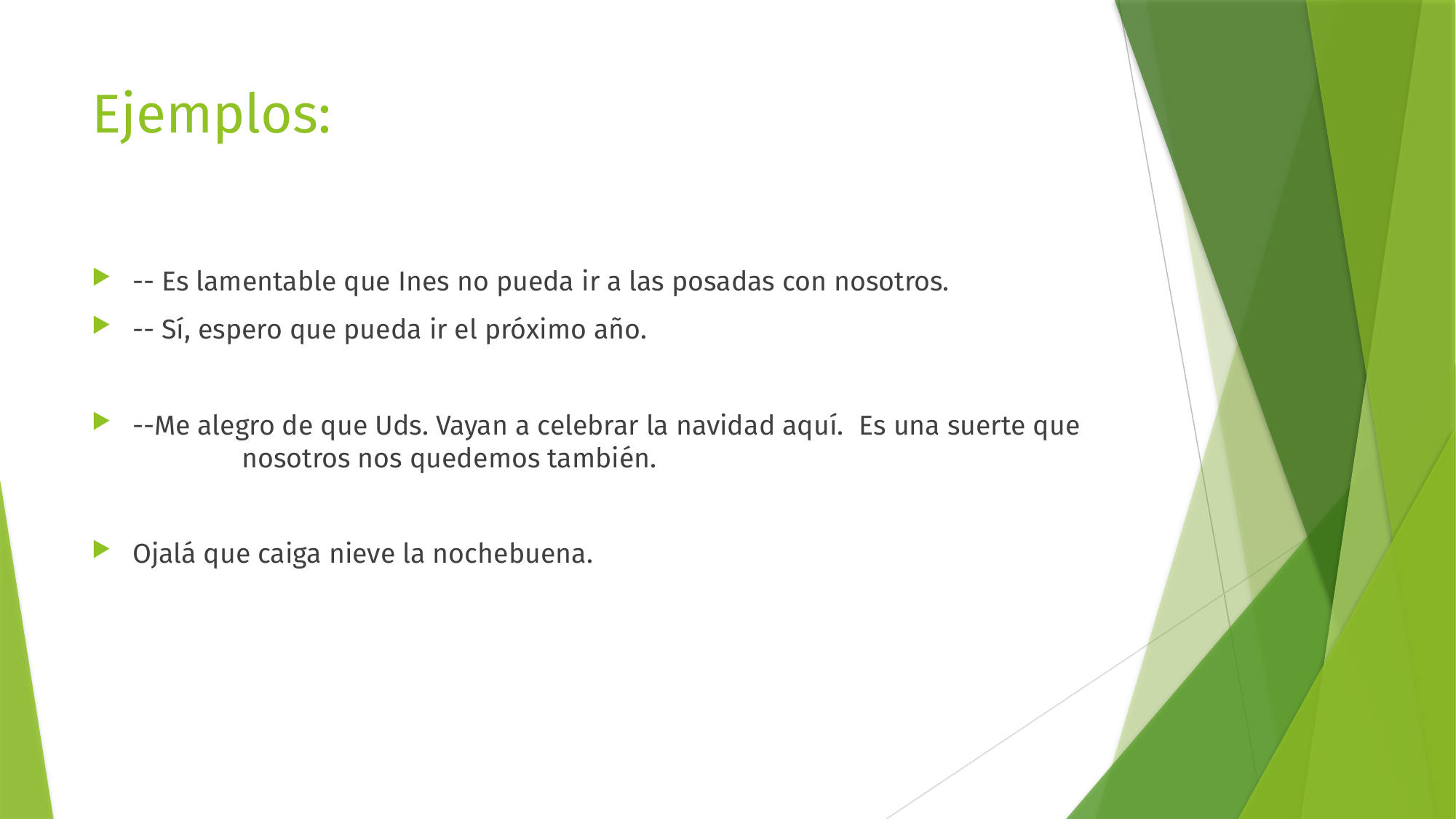

# Ejemplos:
-- Es lamentable que Ines no pueda ir a las posadas con nosotros.
-- Sí, espero que pueda ir el próximo año.

--Me alegro de que Uds. Vayan a celebrar la navidad aquí.  Es una suerte que  	nosotros nos quedemos también.

Ojalá que caiga nieve la nochebuena.